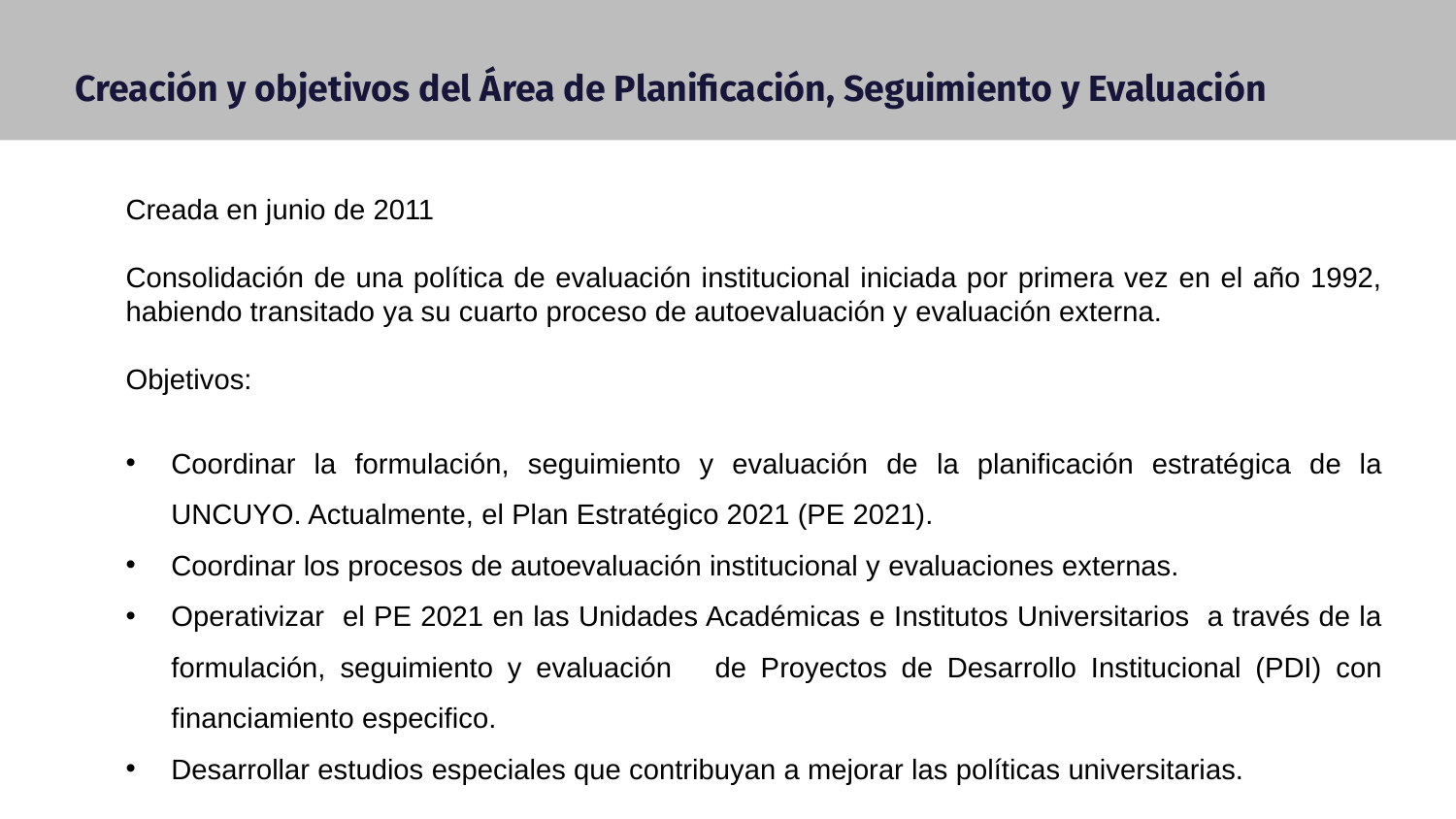

Creación y objetivos del Área de Planificación, Seguimiento y Evaluación
Creada en junio de 2011

Consolidación de una política de evaluación institucional iniciada por primera vez en el año 1992, habiendo transitado ya su cuarto proceso de autoevaluación y evaluación externa.

Objetivos:

Coordinar la formulación, seguimiento y evaluación de la planificación estratégica de la UNCUYO. Actualmente, el Plan Estratégico 2021 (PE 2021).
Coordinar los procesos de autoevaluación institucional y evaluaciones externas.
Operativizar  el PE 2021 en las Unidades Académicas e Institutos Universitarios  a través de la formulación, seguimiento y evaluación   de Proyectos de Desarrollo Institucional (PDI) con financiamiento especifico.
Desarrollar estudios especiales que contribuyan a mejorar las políticas universitarias.